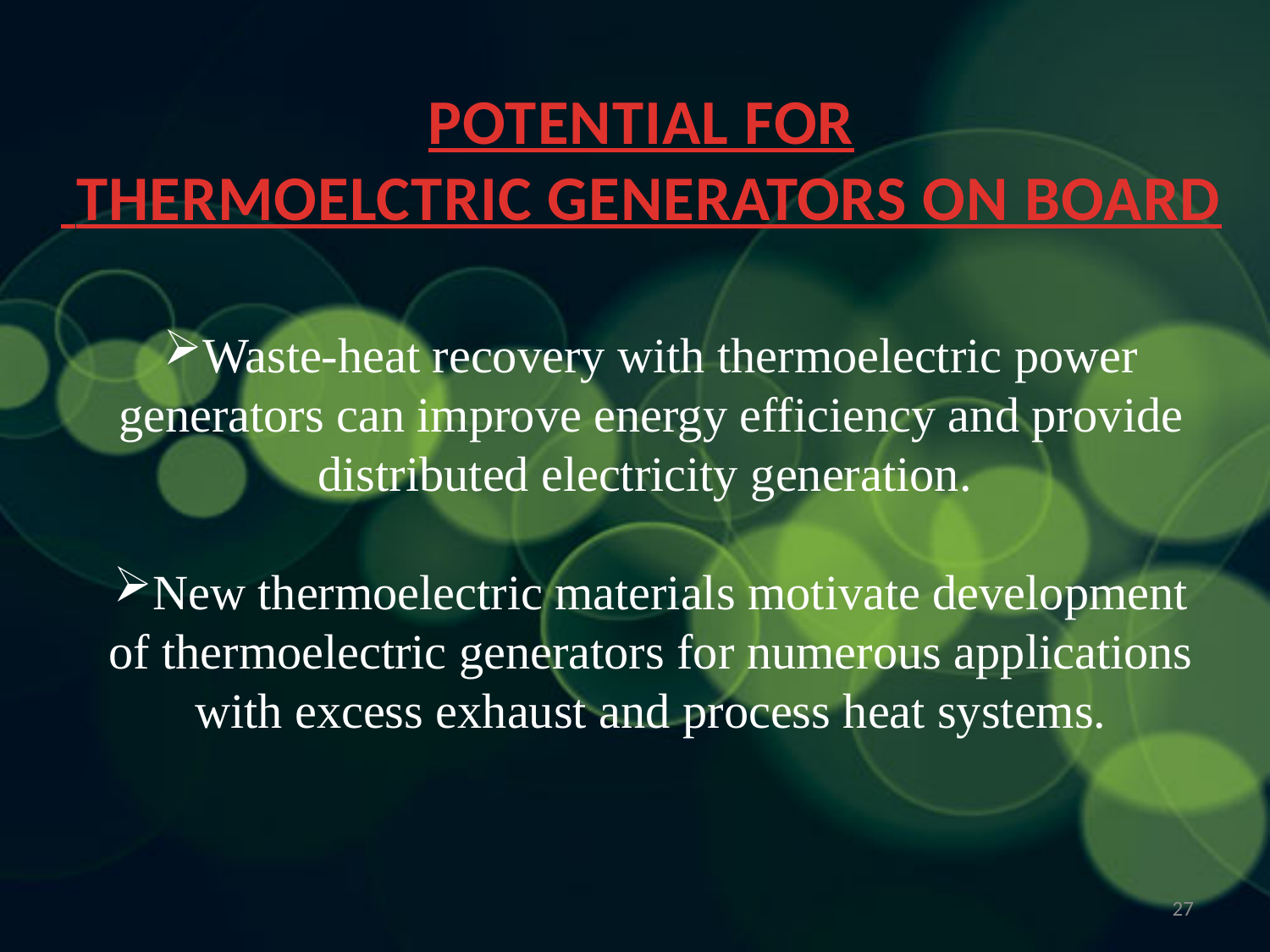

POTENTIAL FOR
 THERMOELCTRIC GENERATORS ON BOARD
Waste-heat recovery with thermoelectric power generators can improve energy efficiency and provide distributed electricity generation.

New thermoelectric materials motivate development of thermoelectric generators for numerous applications with excess exhaust and process heat systems.

27